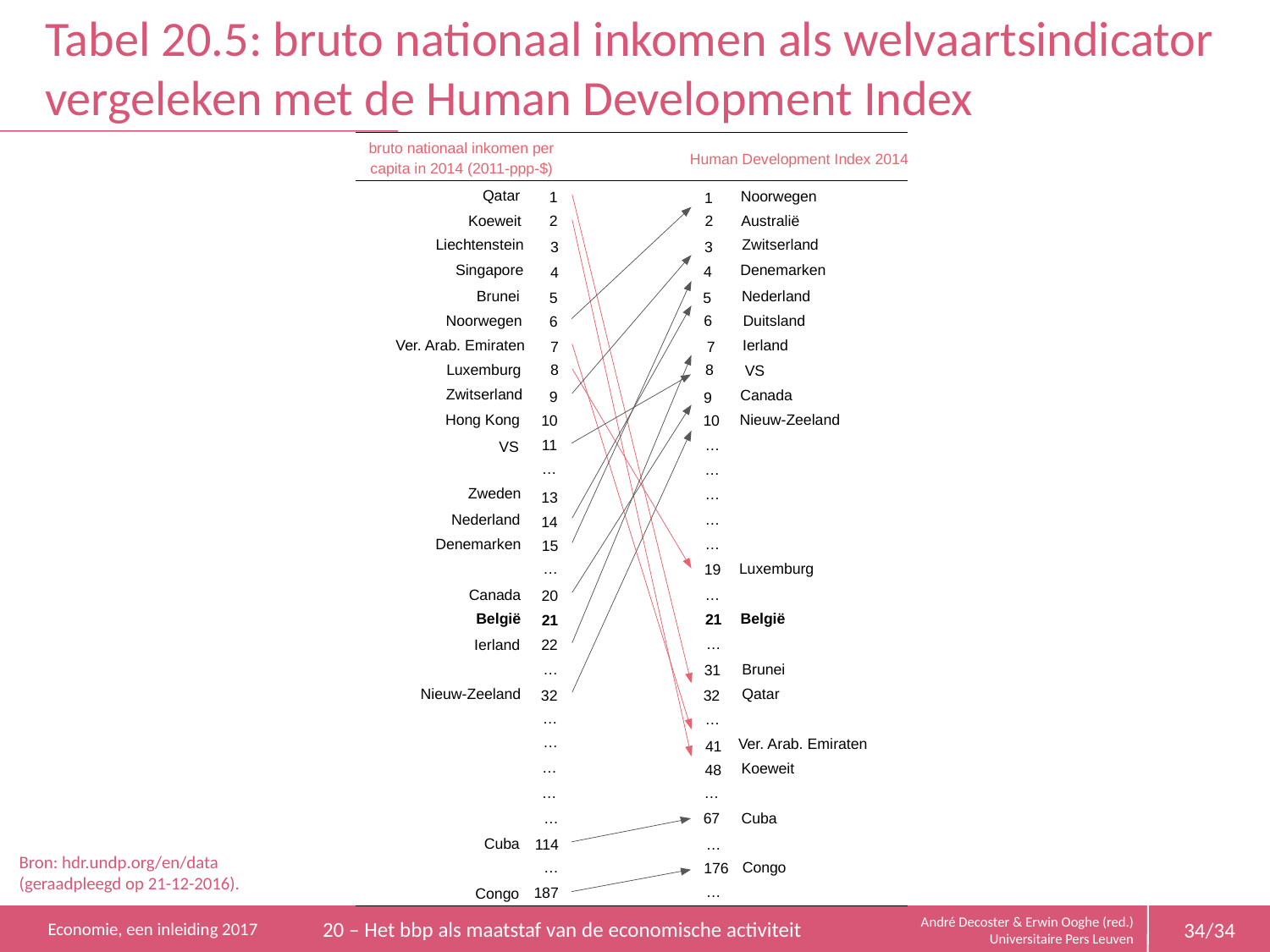

# Tabel 20.5: bruto nationaal inkomen als welvaartsindicator vergeleken met de Human Development Index

bruto nationaal inkomen per
Human Development Index 2014
capita in 2014 (2011-ppp-$)

Qatar
Noorwegen
1
1

2
2
Australië
Koeweit

Liechtenstein
Zwitserland
3
3

Denemarken
Singapore

4
4

Nederland
Brunei

5
5

Noorwegen
Duitsland
6
6

Ierland
Ver. Arab. Emiraten
7
7

Luxemburg
8
8
VS

Zwitserland
Canada
9
9

Nieuw-Zeeland
Hong Kong
10

10

…
11
VS

…
…
Zweden
…
13
Nederland
…
14
Denemarken
…
15

…
Luxemburg
19
…
Canada
20
België
België
21
21
…
Ierland
22
Brunei
…
31

Nieuw-Zeeland
Qatar
32
32
…
…

…
Ver. Arab. Emiraten
41

…
Koeweit
48
…
…
Cuba
…
67

Cuba
114
…
Bron: hdr.undp.org/en/data
(geraadpleegd op 21-12-2016).
…
Congo
176

…
187
Congo